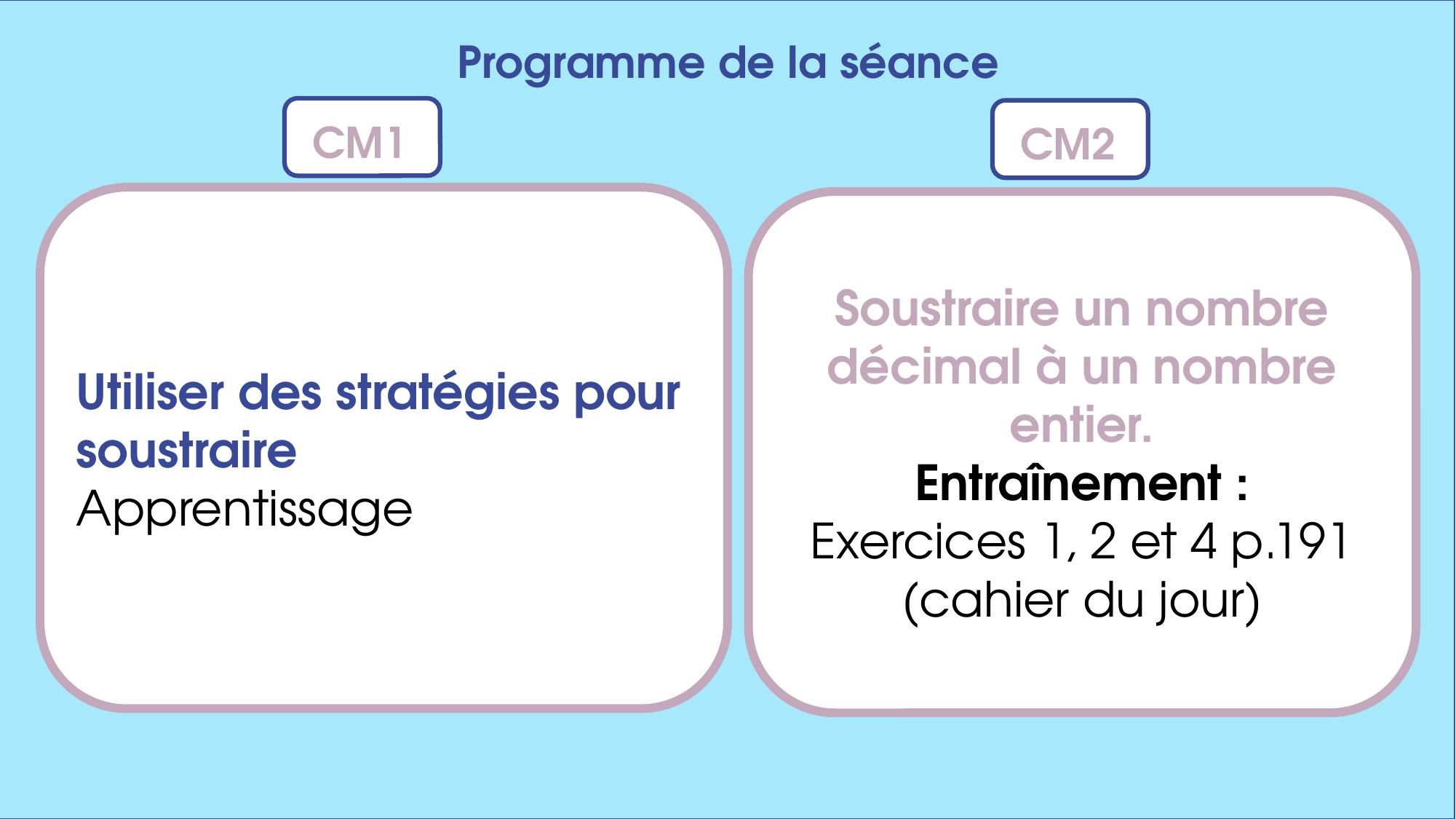

Programme de la séance

CM1

CM2
Utiliser des stratégies pour soustraire
Apprentissage
Soustraire un nombre décimal à un nombre entier.
Entraînement :
Exercices 1, 2 et 4 p.191
(cahier du jour)
www.maitresseherisson.com